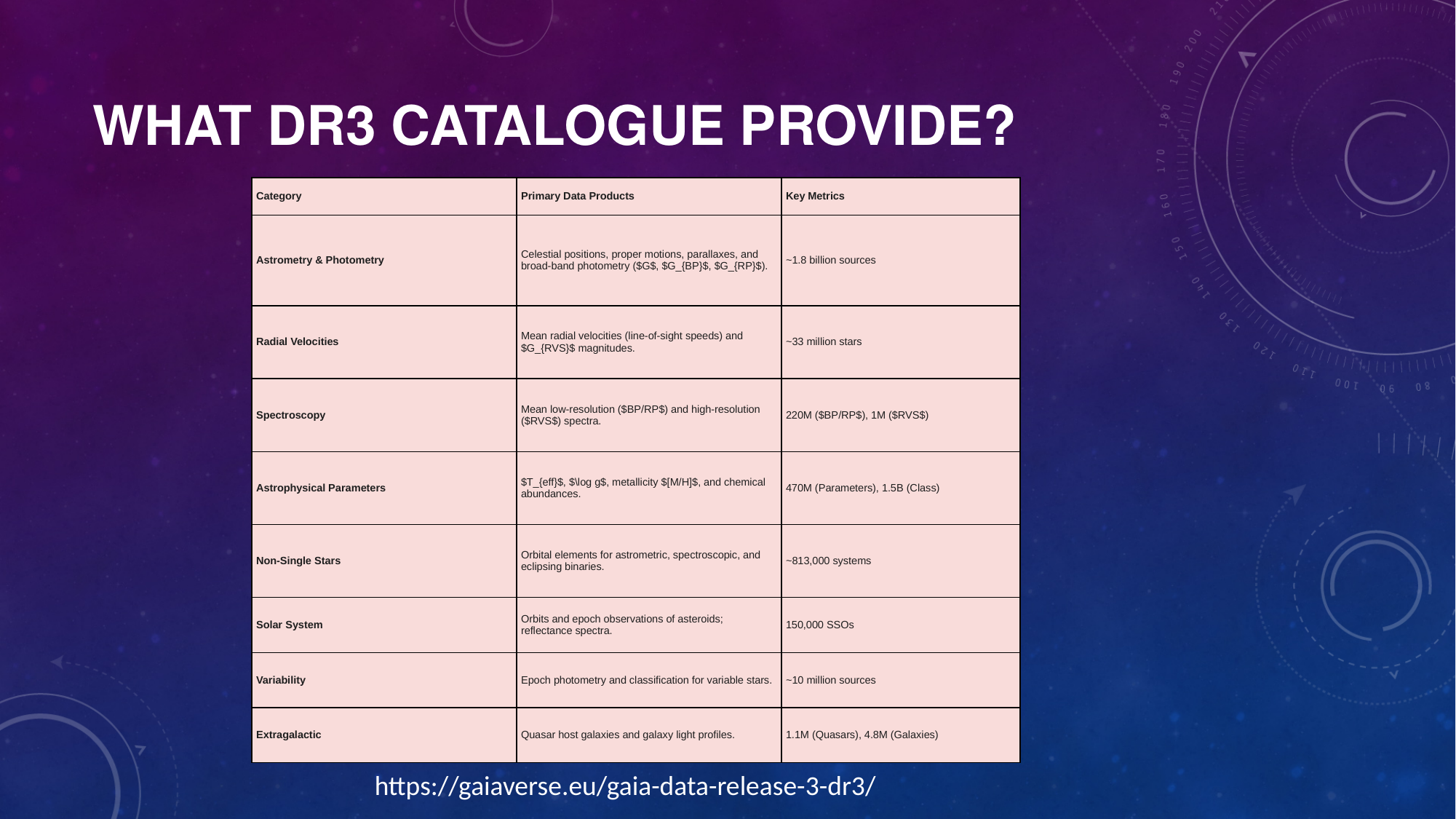

# What DR3 catalogue provide?
| Category | Primary Data Products | Key Metrics |
| --- | --- | --- |
| Astrometry & Photometry | Celestial positions, proper motions, parallaxes, and broad-band photometry ($G$, $G\_{BP}$, $G\_{RP}$). | ~1.8 billion sources |
| Radial Velocities | Mean radial velocities (line-of-sight speeds) and $G\_{RVS}$ magnitudes. | ~33 million stars |
| Spectroscopy | Mean low-resolution ($BP/RP$) and high-resolution ($RVS$) spectra. | 220M ($BP/RP$), 1M ($RVS$) |
| Astrophysical Parameters | $T\_{eff}$, $\log g$, metallicity $[M/H]$, and chemical abundances. | 470M (Parameters), 1.5B (Class) |
| Non-Single Stars | Orbital elements for astrometric, spectroscopic, and eclipsing binaries. | ~813,000 systems |
| Solar System | Orbits and epoch observations of asteroids; reflectance spectra. | 150,000 SSOs |
| Variability | Epoch photometry and classification for variable stars. | ~10 million sources |
| Extragalactic | Quasar host galaxies and galaxy light profiles. | 1.1M (Quasars), 4.8M (Galaxies) |
https://gaiaverse.eu/gaia-data-release-3-dr3/